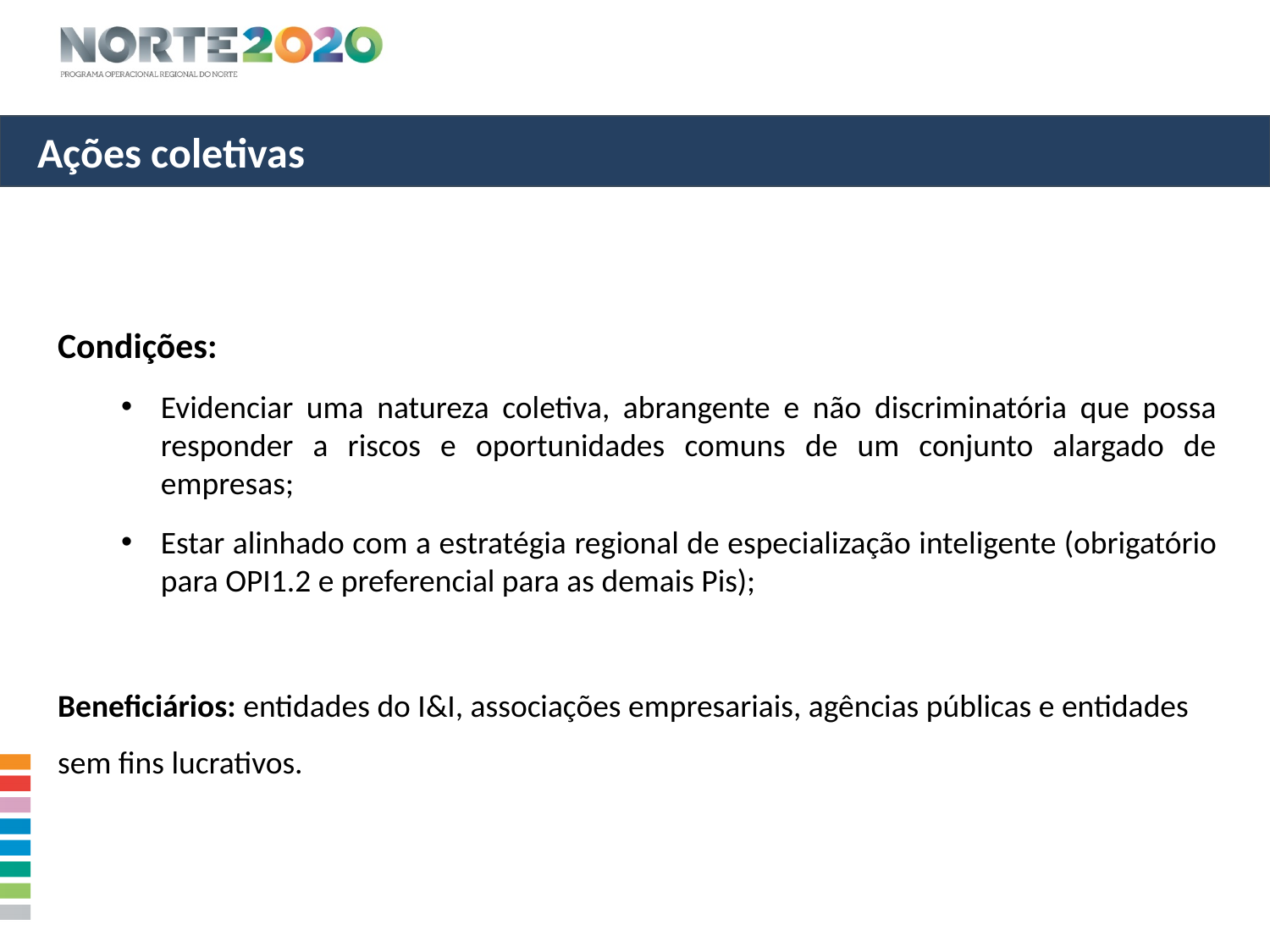

Ações coletivas
Condições:
Evidenciar uma natureza coletiva, abrangente e não discriminatória que possa responder a riscos e oportunidades comuns de um conjunto alargado de empresas;
Estar alinhado com a estratégia regional de especialização inteligente (obrigatório para OPI1.2 e preferencial para as demais Pis);

Beneficiários: entidades do I&I, associações empresariais, agências públicas e entidades sem fins lucrativos.